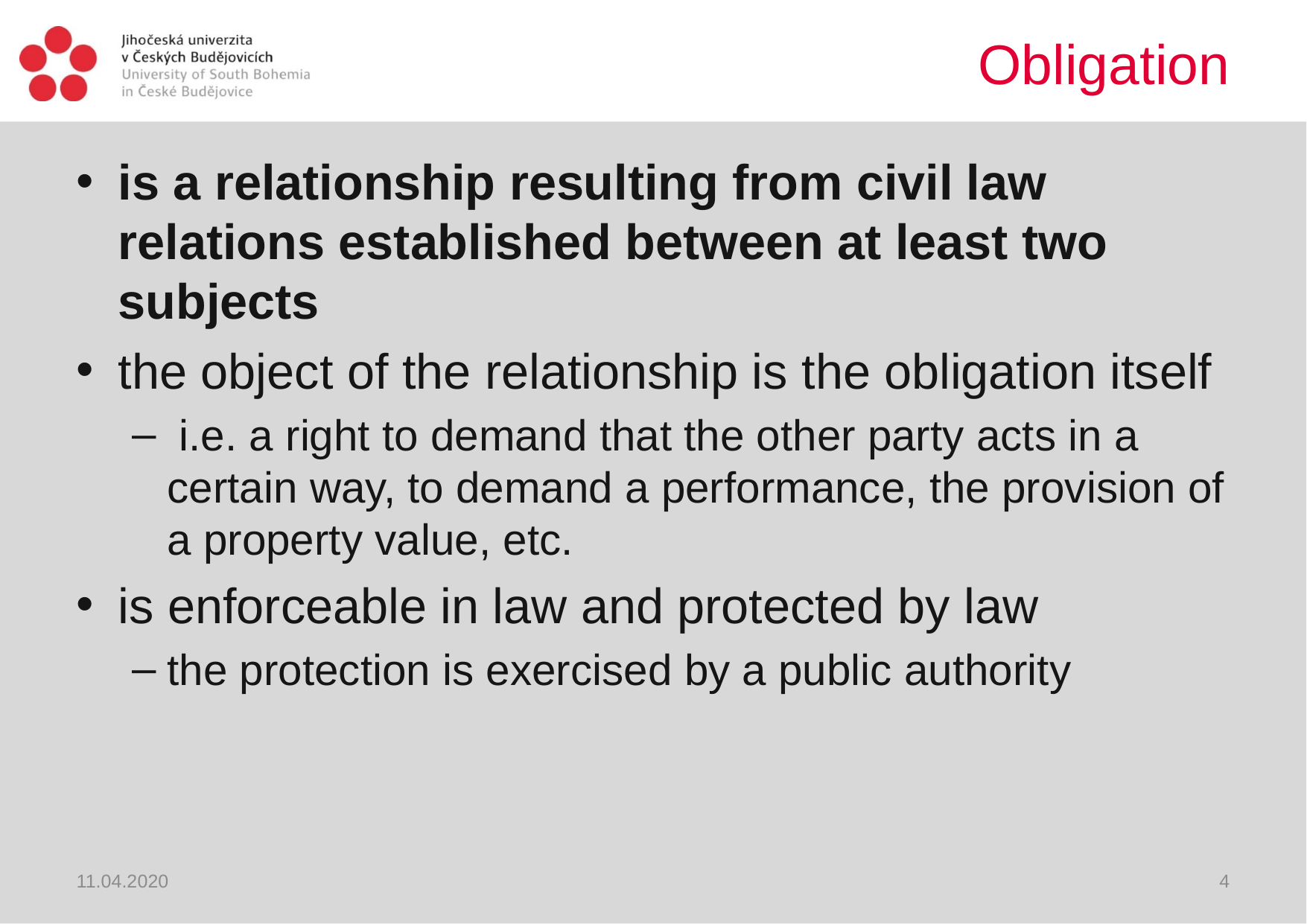

# Obligation
is a relationship resulting from civil law relations established between at least two subjects
the object of the relationship is the obligation itself
 i.e. a right to demand that the other party acts in a certain way, to demand a performance, the provision of a property value, etc.
is enforceable in law and protected by law
the protection is exercised by a public authority
11.04.2020
4